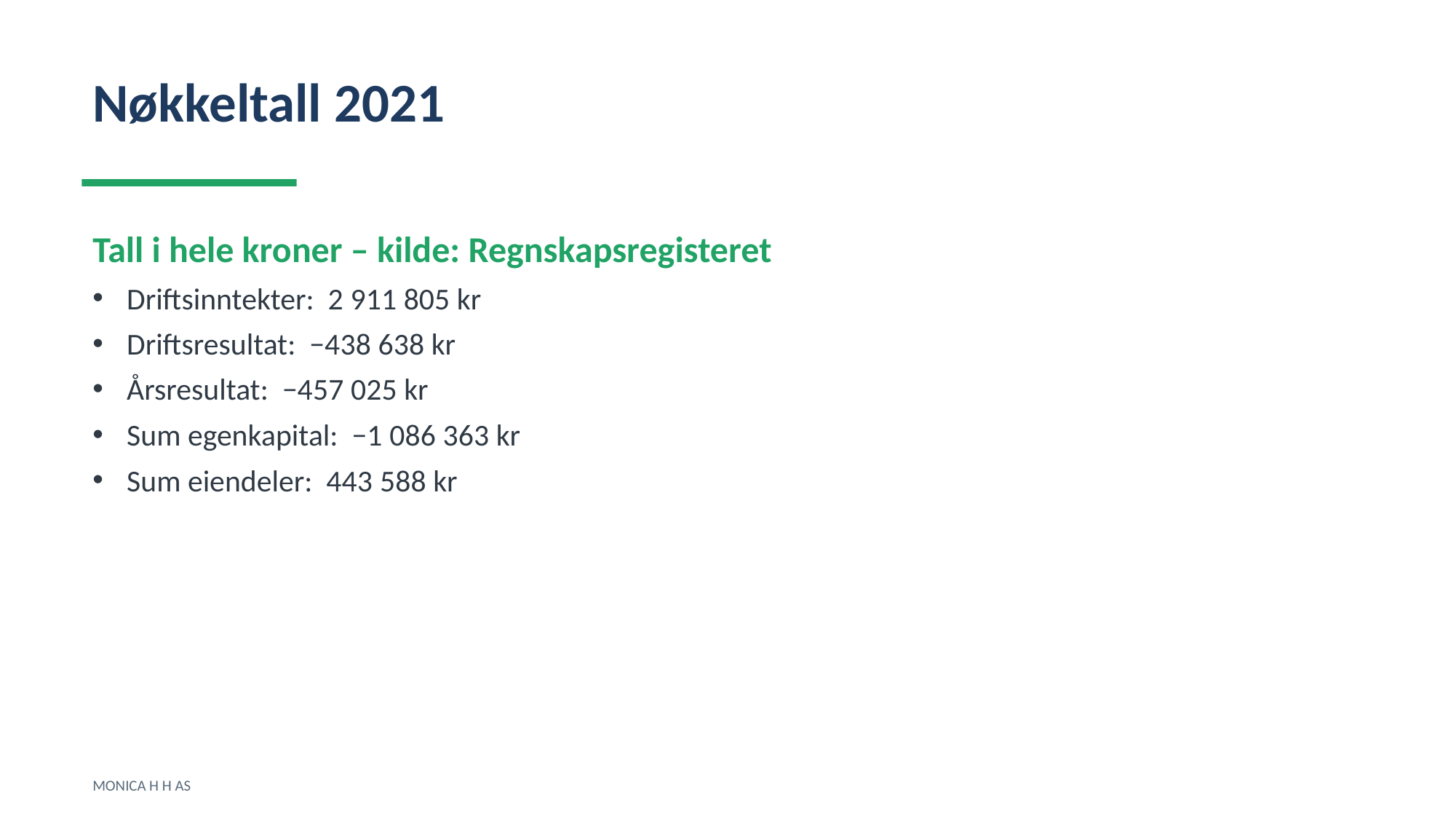

Nøkkeltall 2021

Tall i hele kroner – kilde: Regnskapsregisteret
Driftsinntekter:  2 911 805 kr
Driftsresultat:  −438 638 kr
Årsresultat:  −457 025 kr
Sum egenkapital:  −1 086 363 kr
Sum eiendeler:  443 588 kr
MONICA H H AS